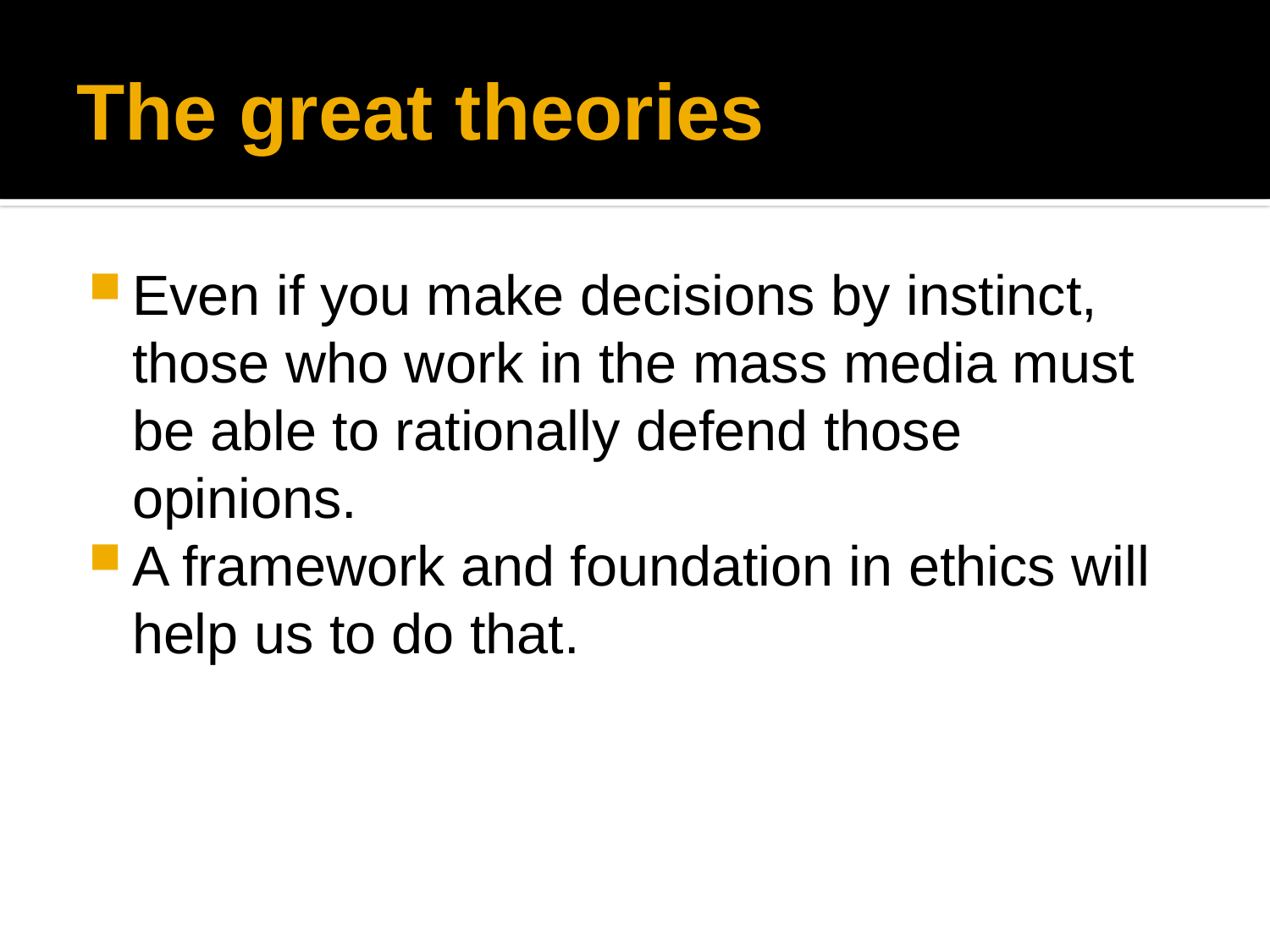

# The great theories
Even if you make decisions by instinct, those who work in the mass media must be able to rationally defend those opinions.
A framework and foundation in ethics will help us to do that.